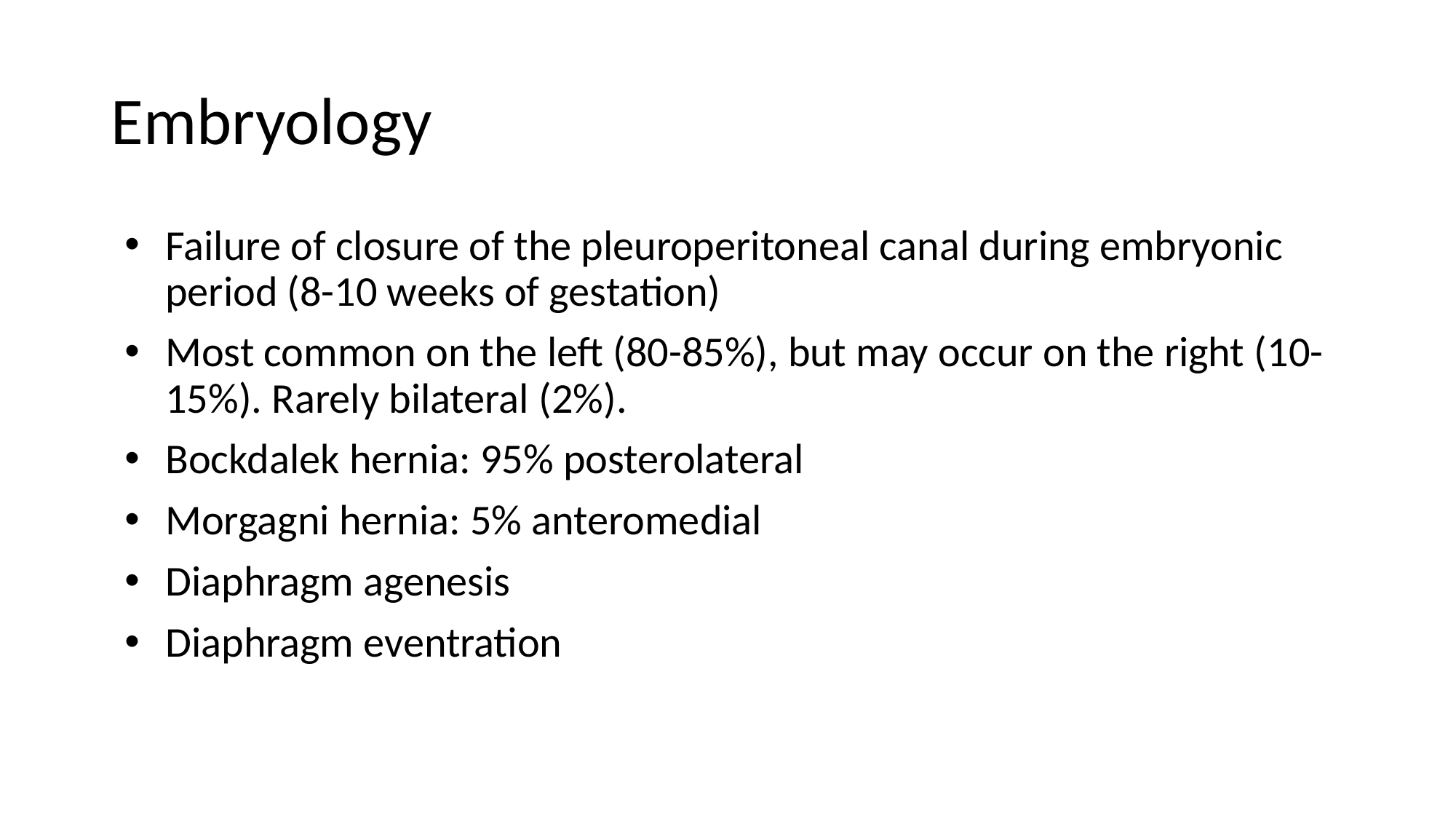

# Embryology
Failure of closure of the pleuroperitoneal canal during embryonic period (8-10 weeks of gestation)
Most common on the left (80-85%), but may occur on the right (10-15%). Rarely bilateral (2%).
Bockdalek hernia: 95% posterolateral
Morgagni hernia: 5% anteromedial
Diaphragm agenesis
Diaphragm eventration